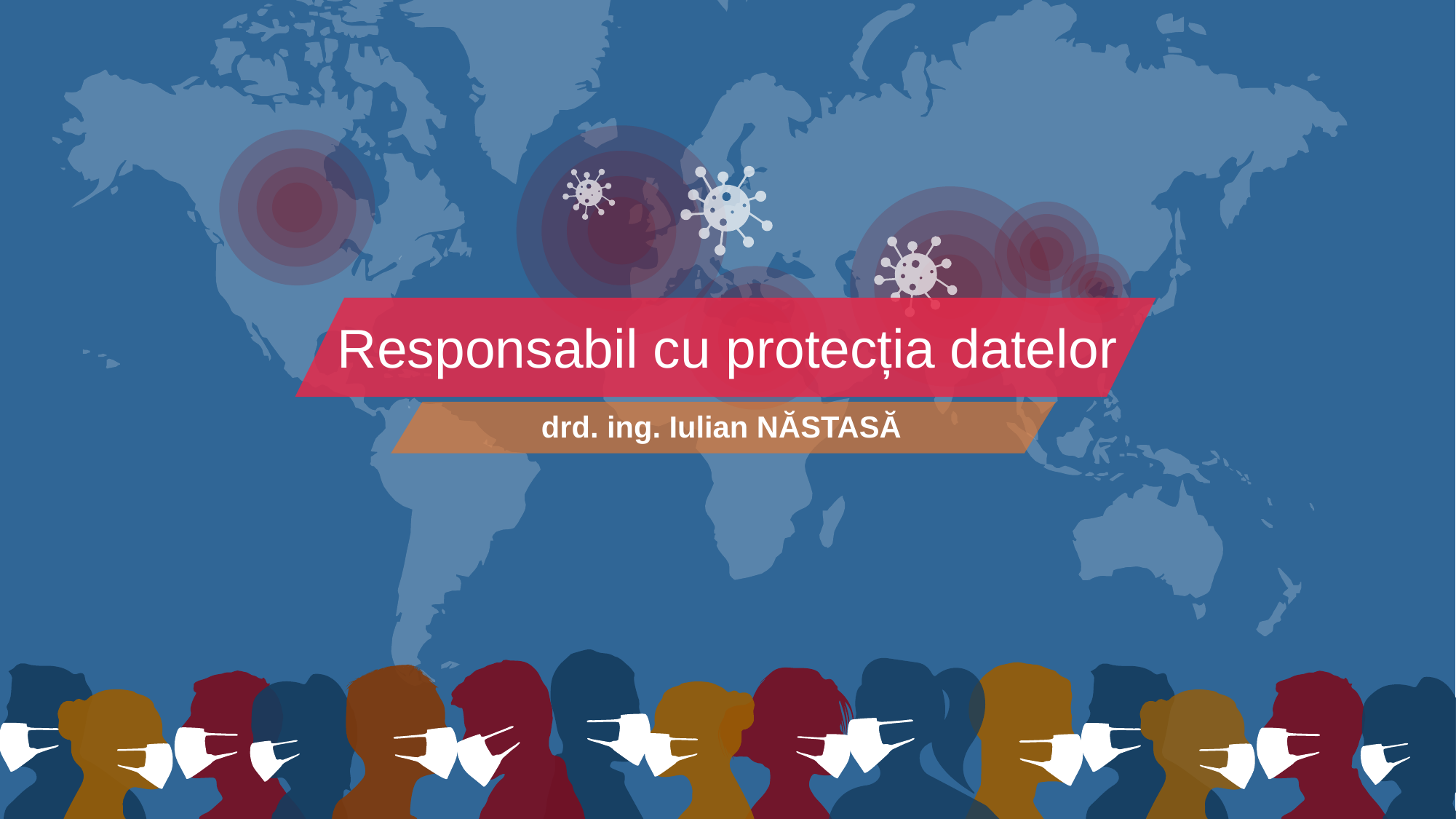

Responsabil cu protecția datelor

drd. ing. Iulian NĂSTASĂ